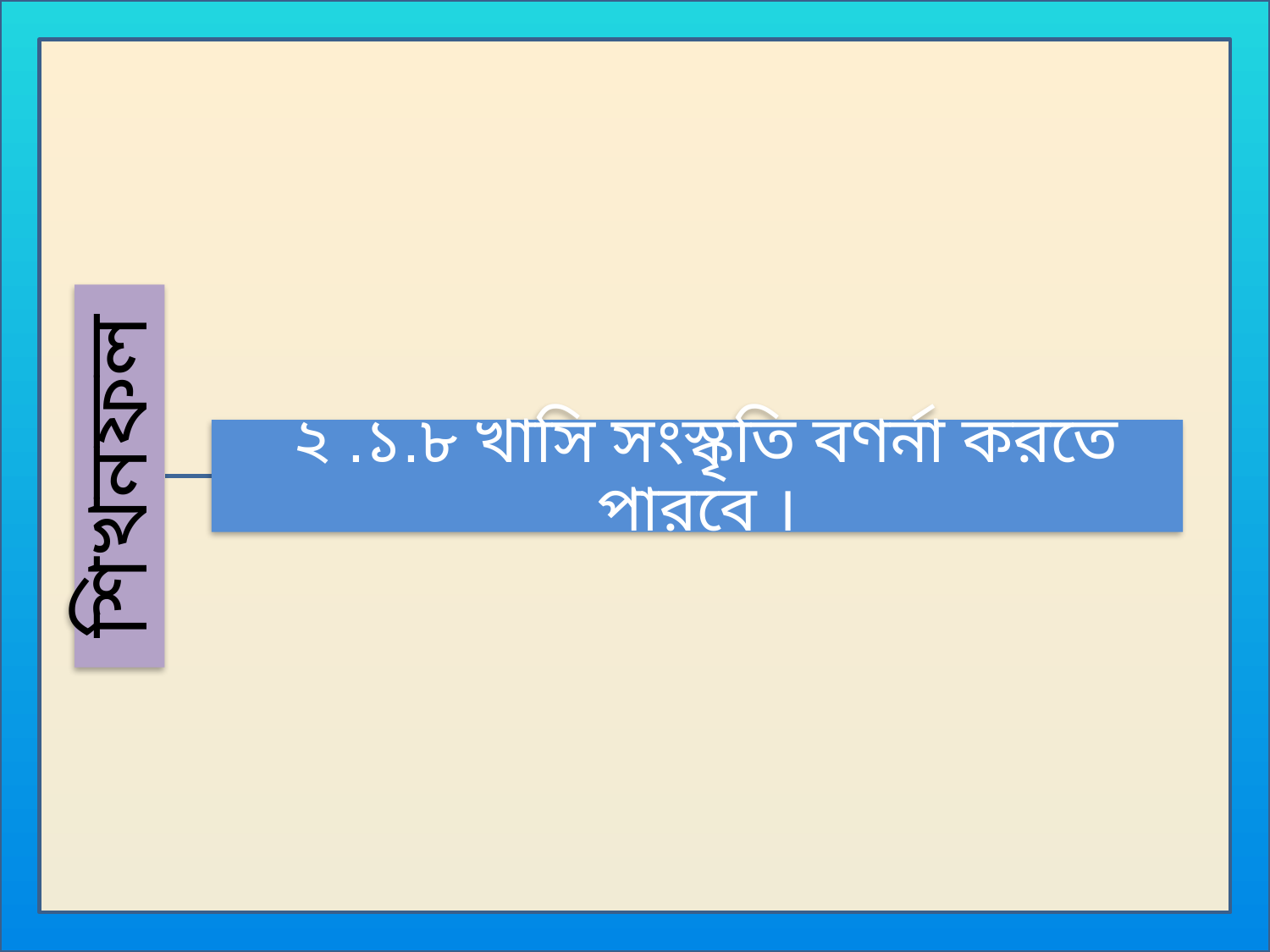

শিখনফল
 ২ .১.৮ খাসি সংস্কৃতি বণর্না করতে পারবে ।